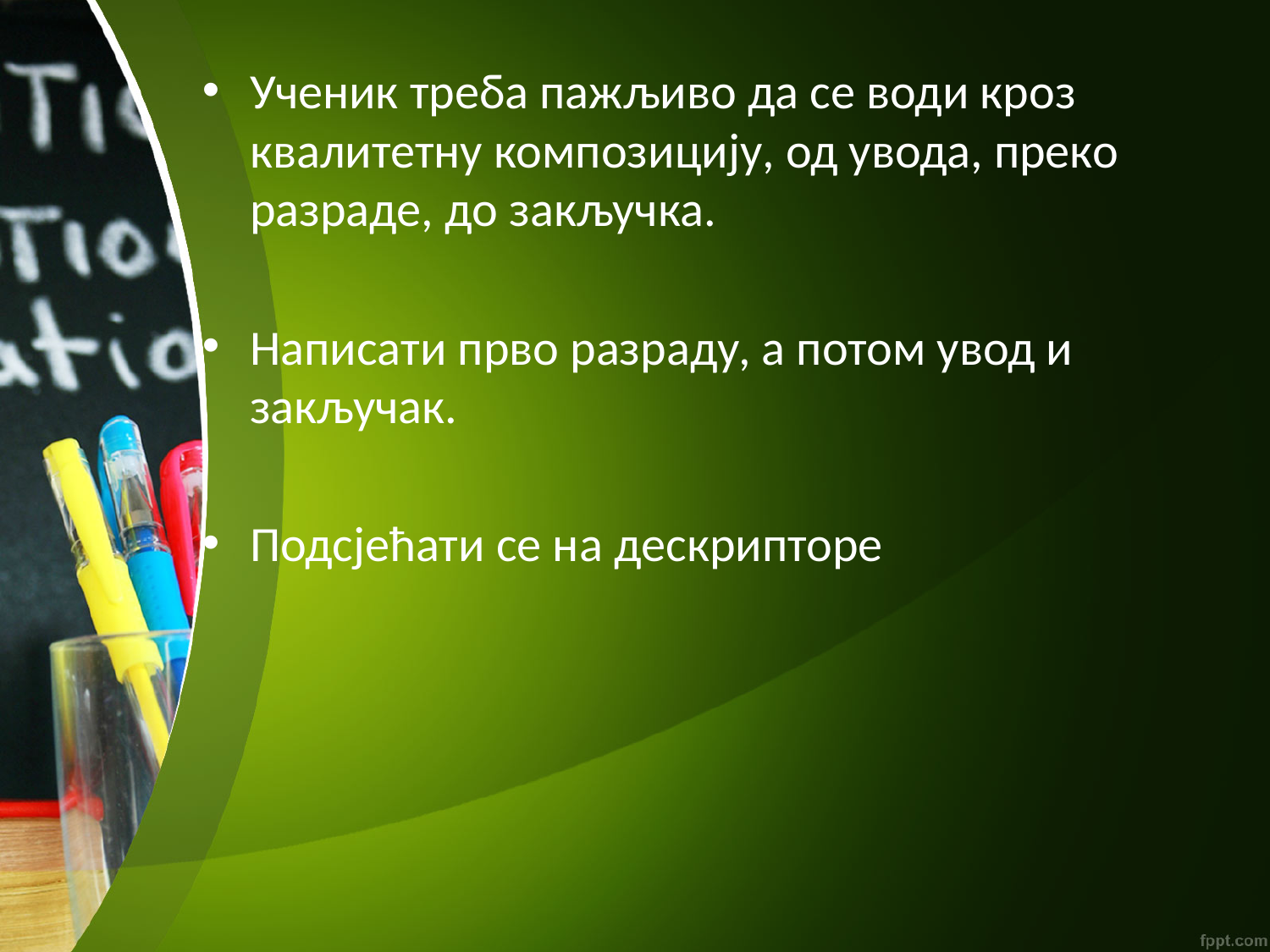

Ученик треба пажљиво да се води кроз квалитетну композицију, од увода, преко разраде, до закључка.

Написати прво разраду, а потом увод и закључак.

Подсјећати се на дескрипторе